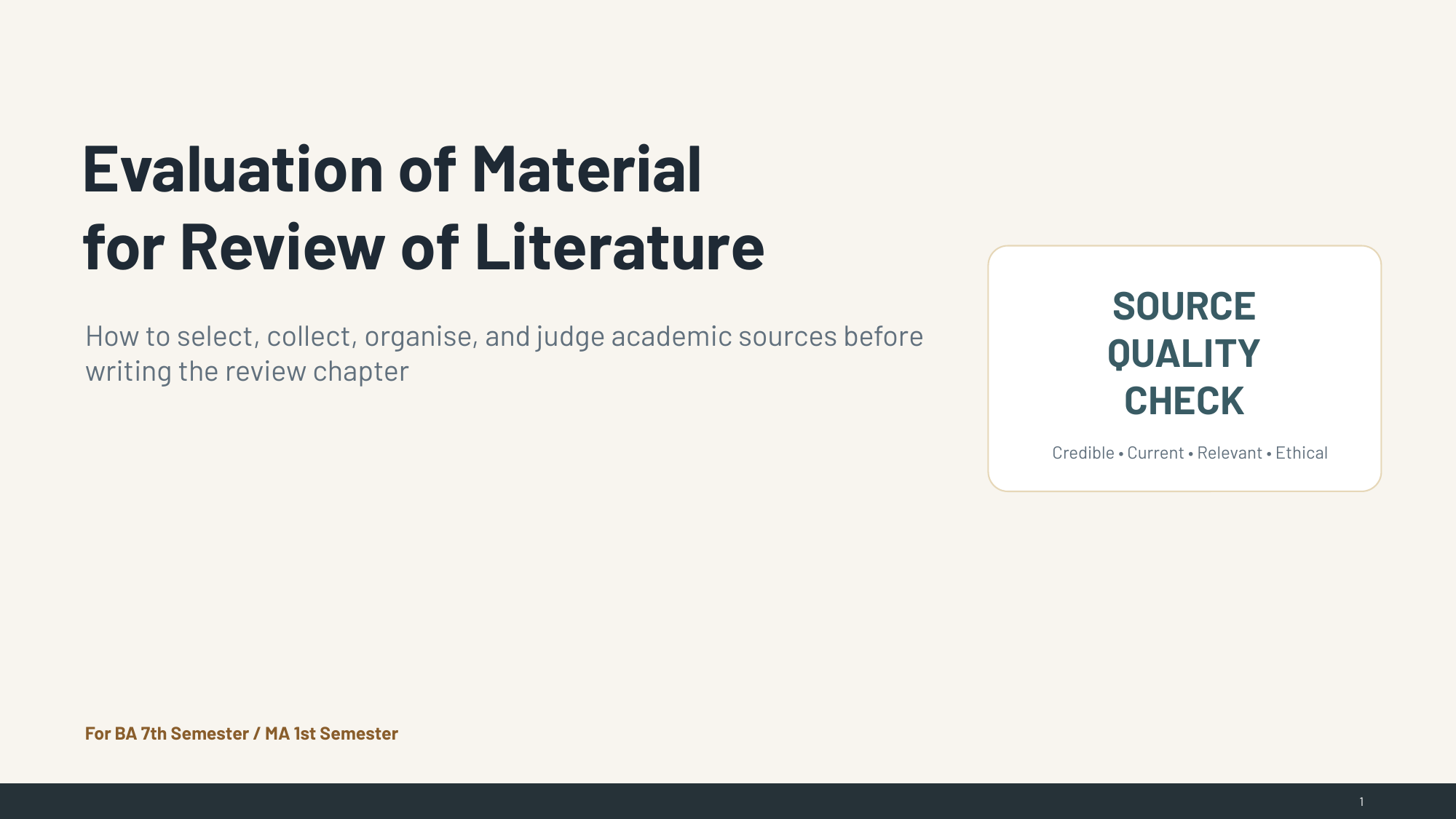

Evaluation of Material
for Review of Literature

SOURCE
QUALITY
CHECK
How to select, collect, organise, and judge academic sources before writing the review chapter
Credible • Current • Relevant • Ethical
For BA 7th Semester / MA 1st Semester
1